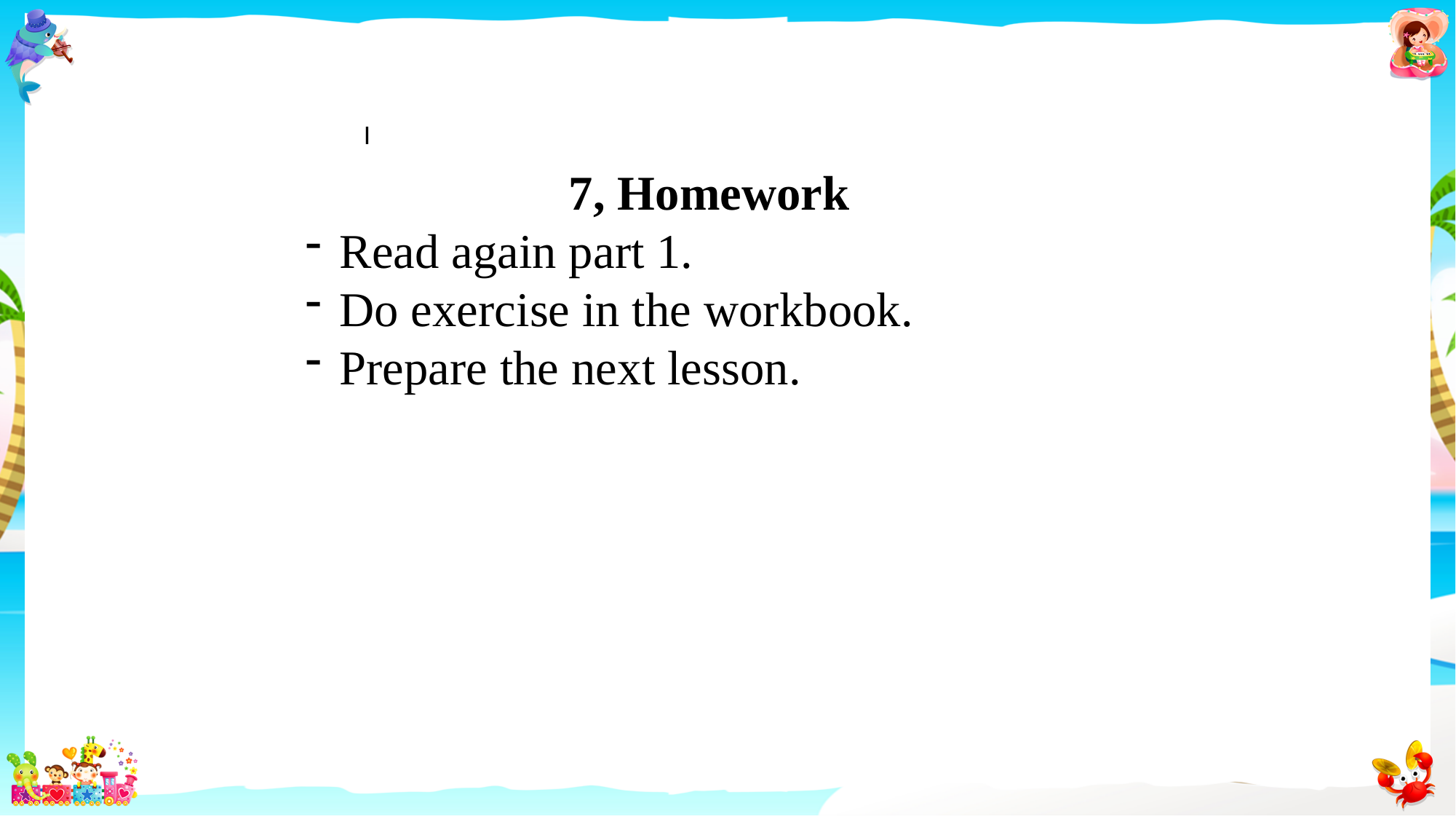

I
7, Homework
Read again part 1.
Do exercise in the workbook.
Prepare the next lesson.